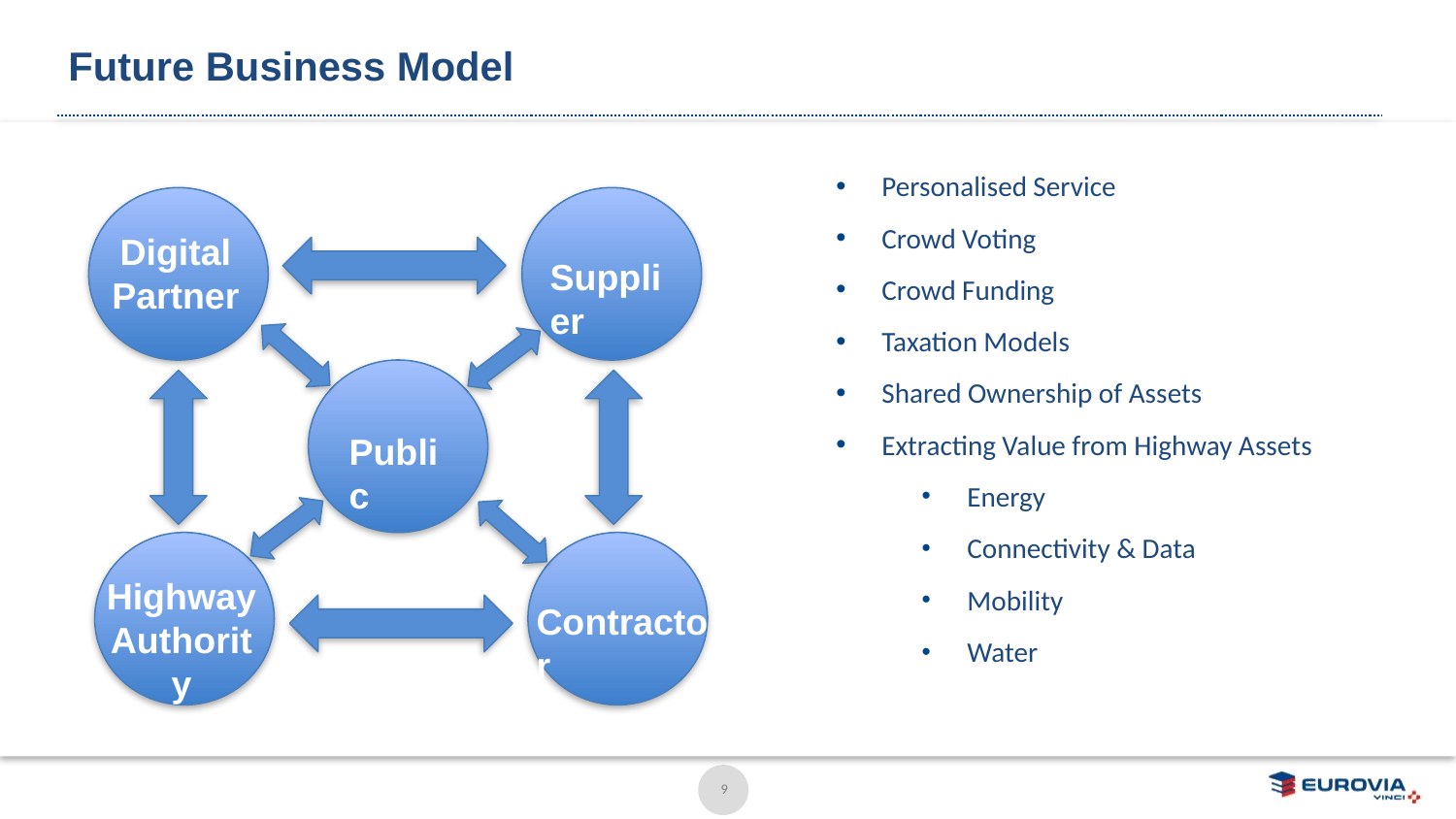

# Future Business Model

Personalised Service
Crowd Voting
Crowd Funding
Taxation Models
Shared Ownership of Assets
Extracting Value from Highway Assets
Energy
Connectivity & Data
Mobility
Water

Digital Partner

Supplier

Public

Highway Authority

Contractor